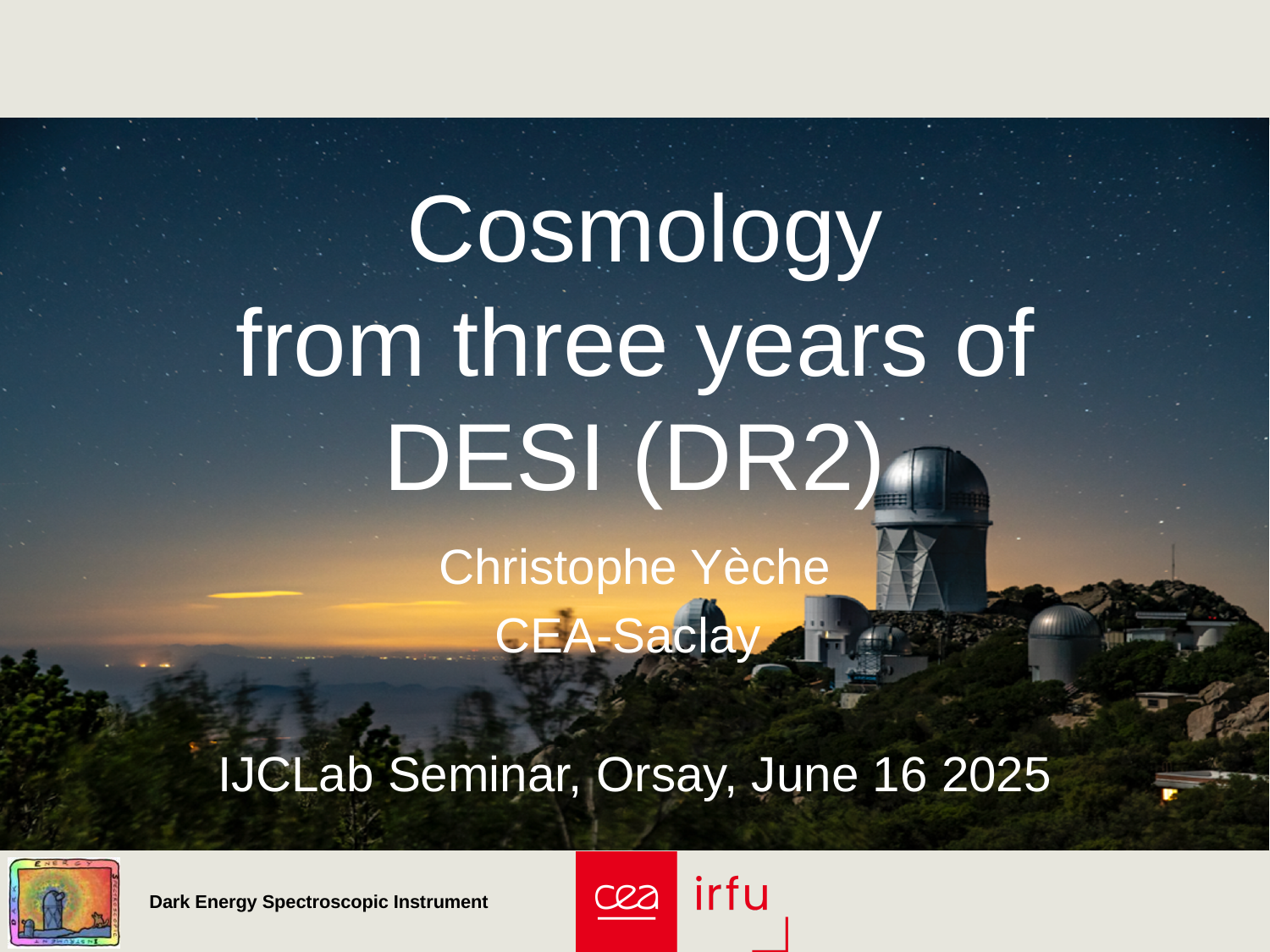

# Cosmology from three years of DESI (DR2)
Christophe Yèche
CEA-Saclay

IJCLab Seminar, Orsay, June 16 2025